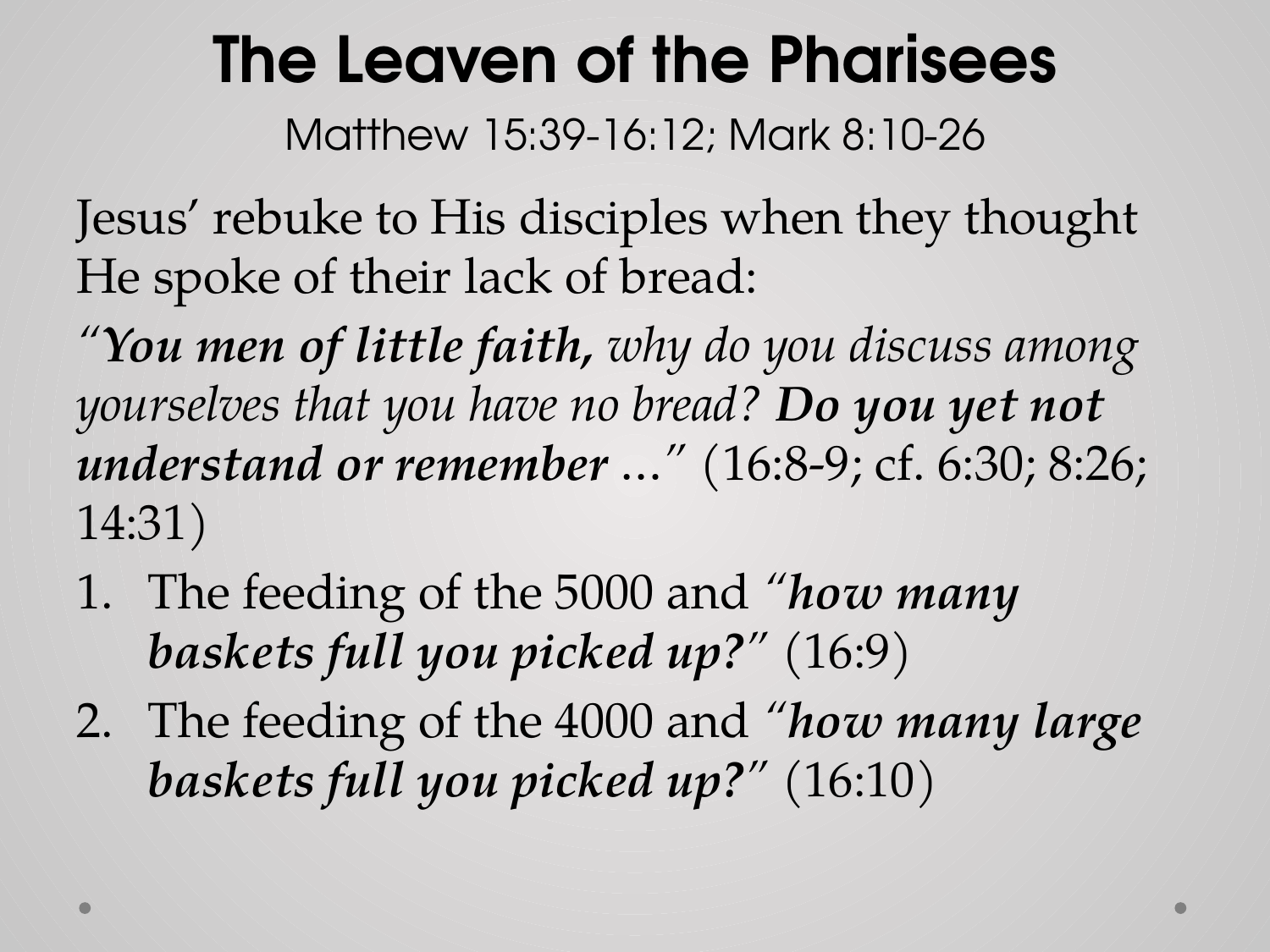

# The Leaven of the Pharisees Matthew 15:39-16:12; Mark 8:10-26
Jesus’ rebuke to His disciples when they thought He spoke of their lack of bread:
“You men of little faith, why do you discuss among yourselves that you have no bread? Do you yet not understand or remember …” (16:8-9; cf. 6:30; 8:26; 14:31)
The feeding of the 5000 and “how many baskets full you picked up?” (16:9)
The feeding of the 4000 and “how many large baskets full you picked up?” (16:10)